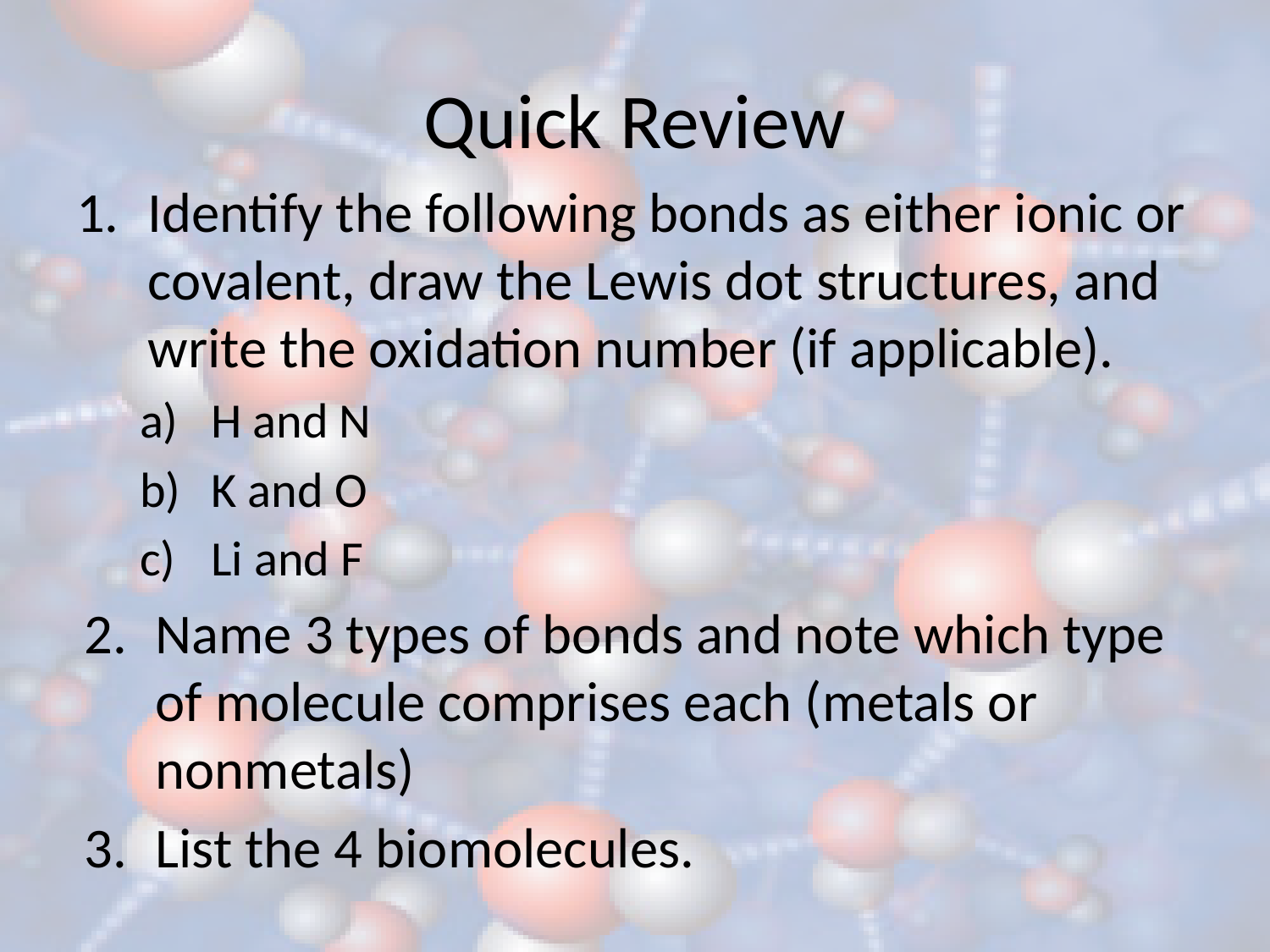

# Quick Review
Identify the following bonds as either ionic or covalent, draw the Lewis dot structures, and write the oxidation number (if applicable).
H and N
K and O
Li and F
Name 3 types of bonds and note which type of molecule comprises each (metals or nonmetals)
List the 4 biomolecules.